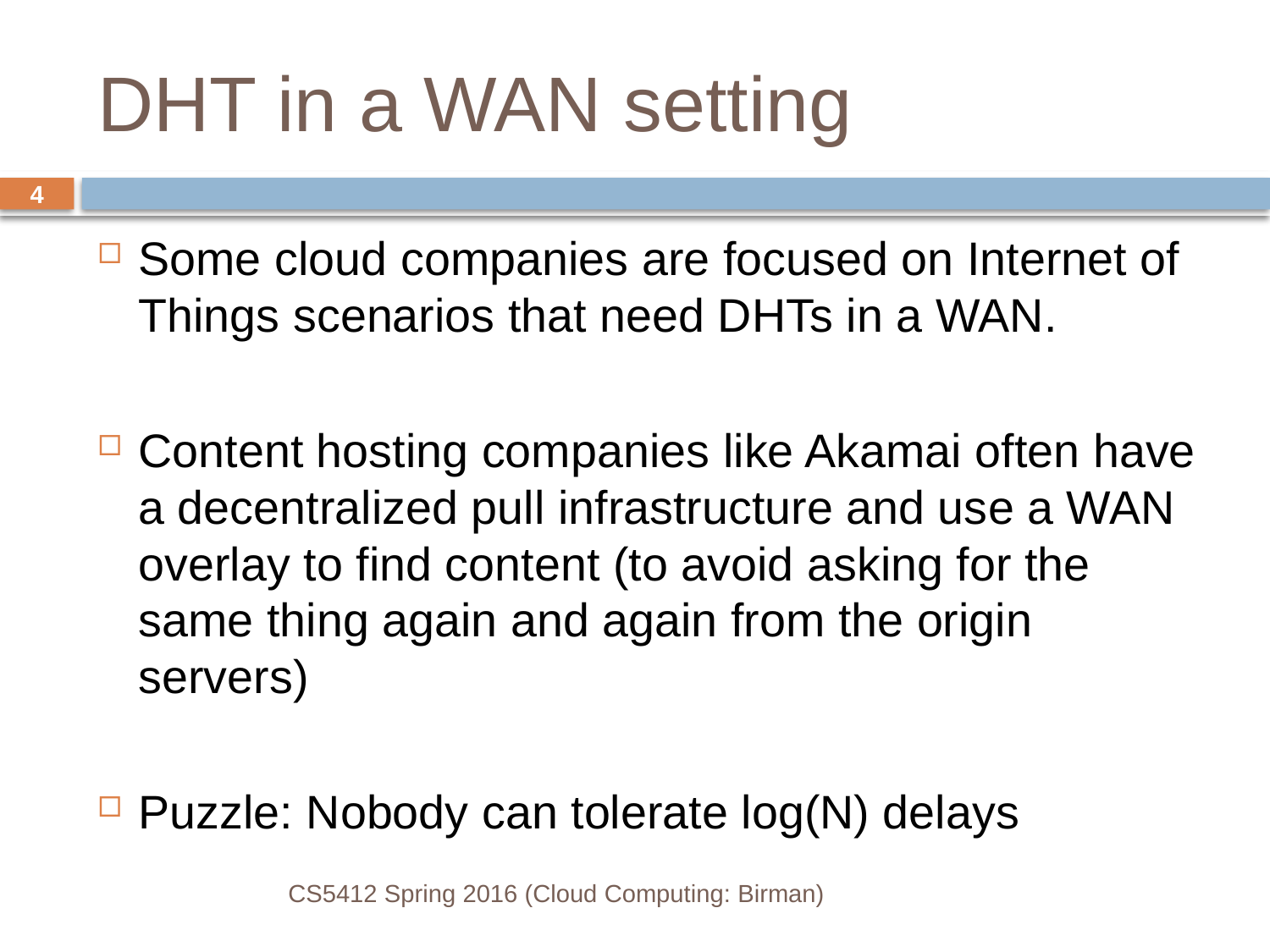

# DHT in a WAN setting
4
Some cloud companies are focused on Internet of Things scenarios that need DHTs in a WAN.

Content hosting companies like Akamai often have a decentralized pull infrastructure and use a WAN overlay to find content (to avoid asking for the same thing again and again from the origin servers)

Puzzle: Nobody can tolerate log(N) delays
CS5412 Spring 2016 (Cloud Computing: Birman)